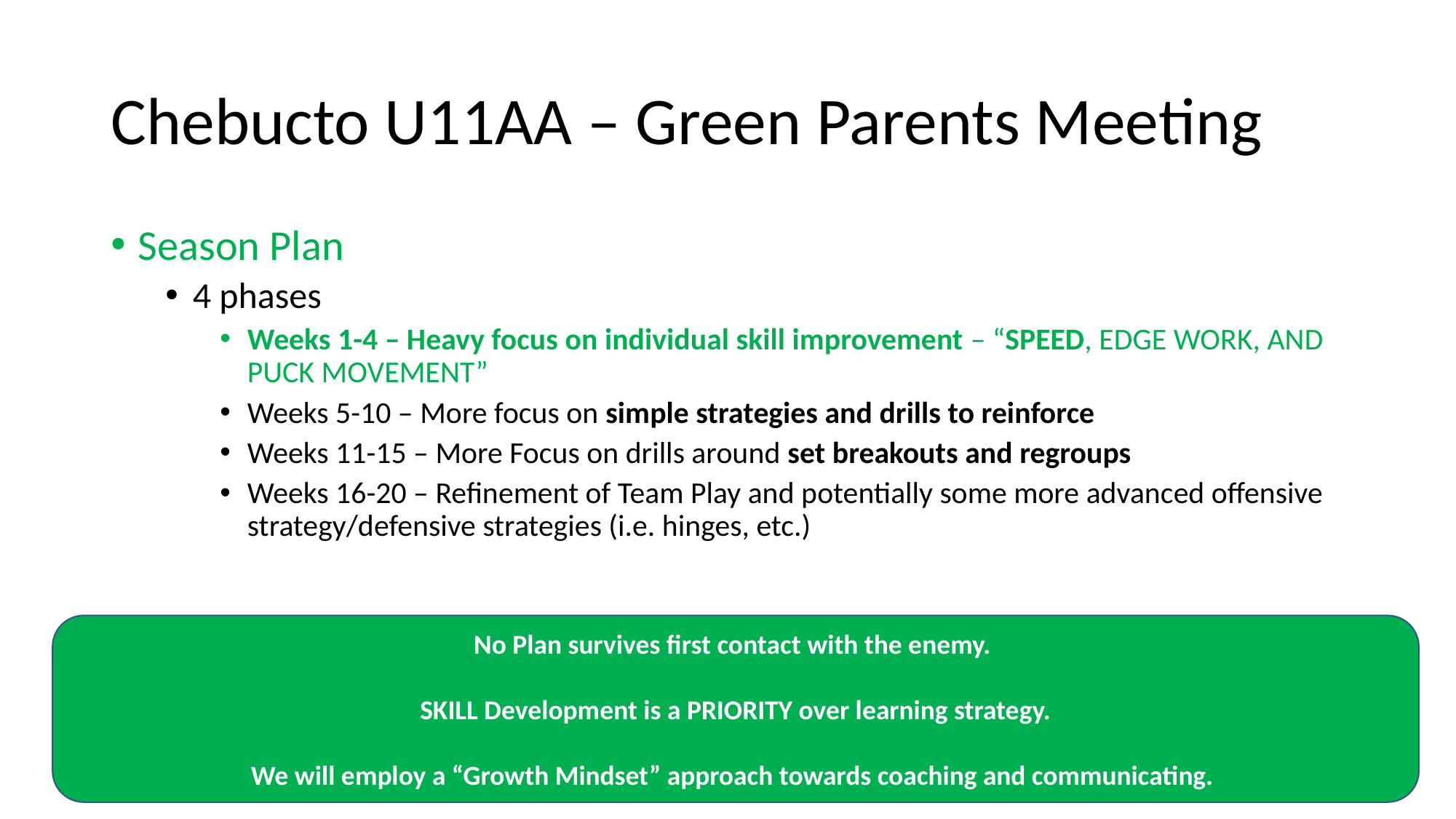

# Chebucto U11AA – Green Parents Meeting
Season Plan
4 phases
Weeks 1-4 – Heavy focus on individual skill improvement – “SPEED, EDGE WORK, AND PUCK MOVEMENT”
Weeks 5-10 – More focus on simple strategies and drills to reinforce
Weeks 11-15 – More Focus on drills around set breakouts and regroups
Weeks 16-20 – Refinement of Team Play and potentially some more advanced offensive strategy/defensive strategies (i.e. hinges, etc.)
No Plan survives first contact with the enemy.

SKILL Development is a PRIORITY over learning strategy.

We will employ a “Growth Mindset” approach towards coaching and communicating.